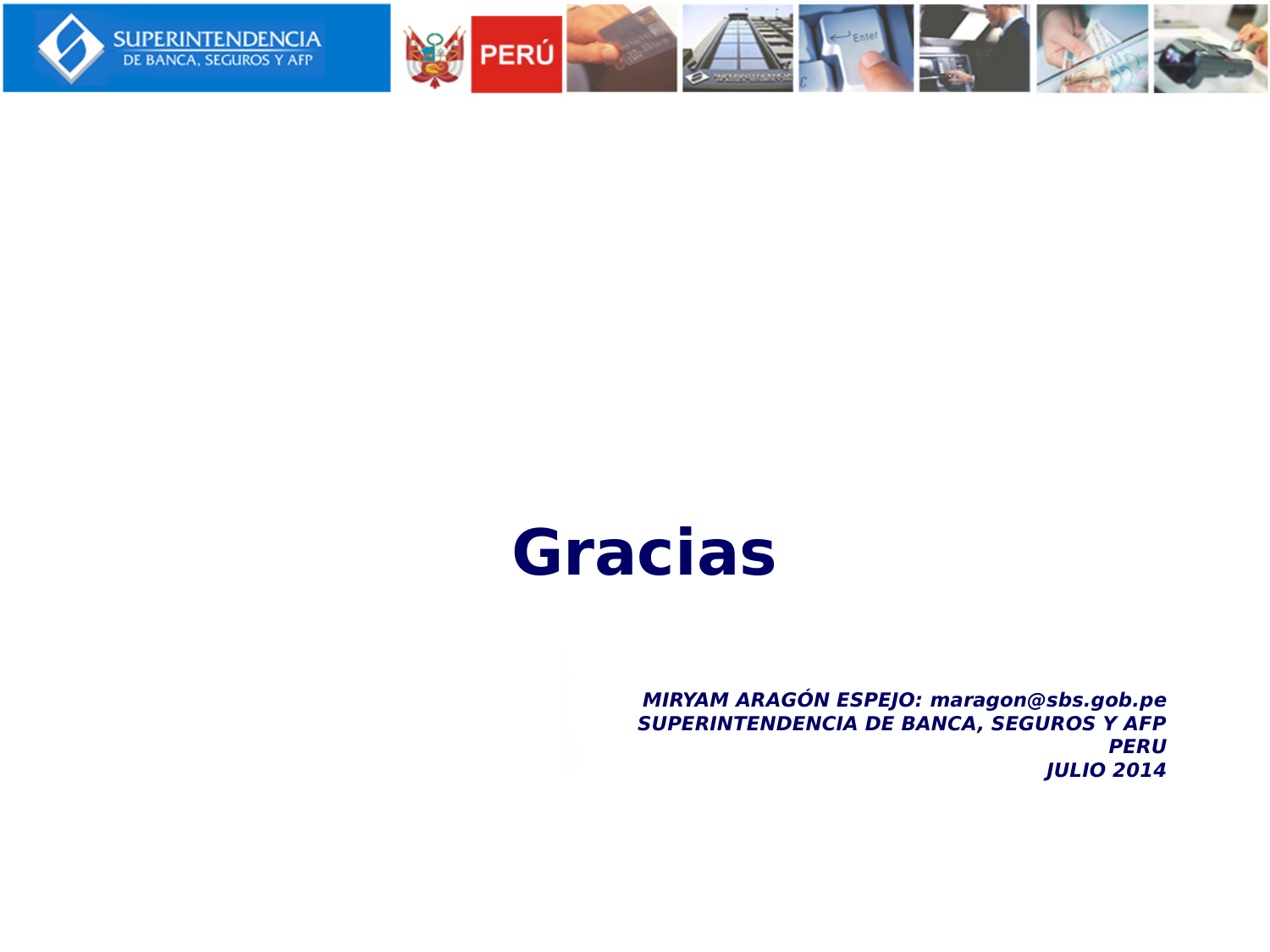

Gracias
# Miryam Aragón Espejo: maragon@sbs.gob.pe Superintendencia de Banca, Seguros y AFP PERU Julio 2014